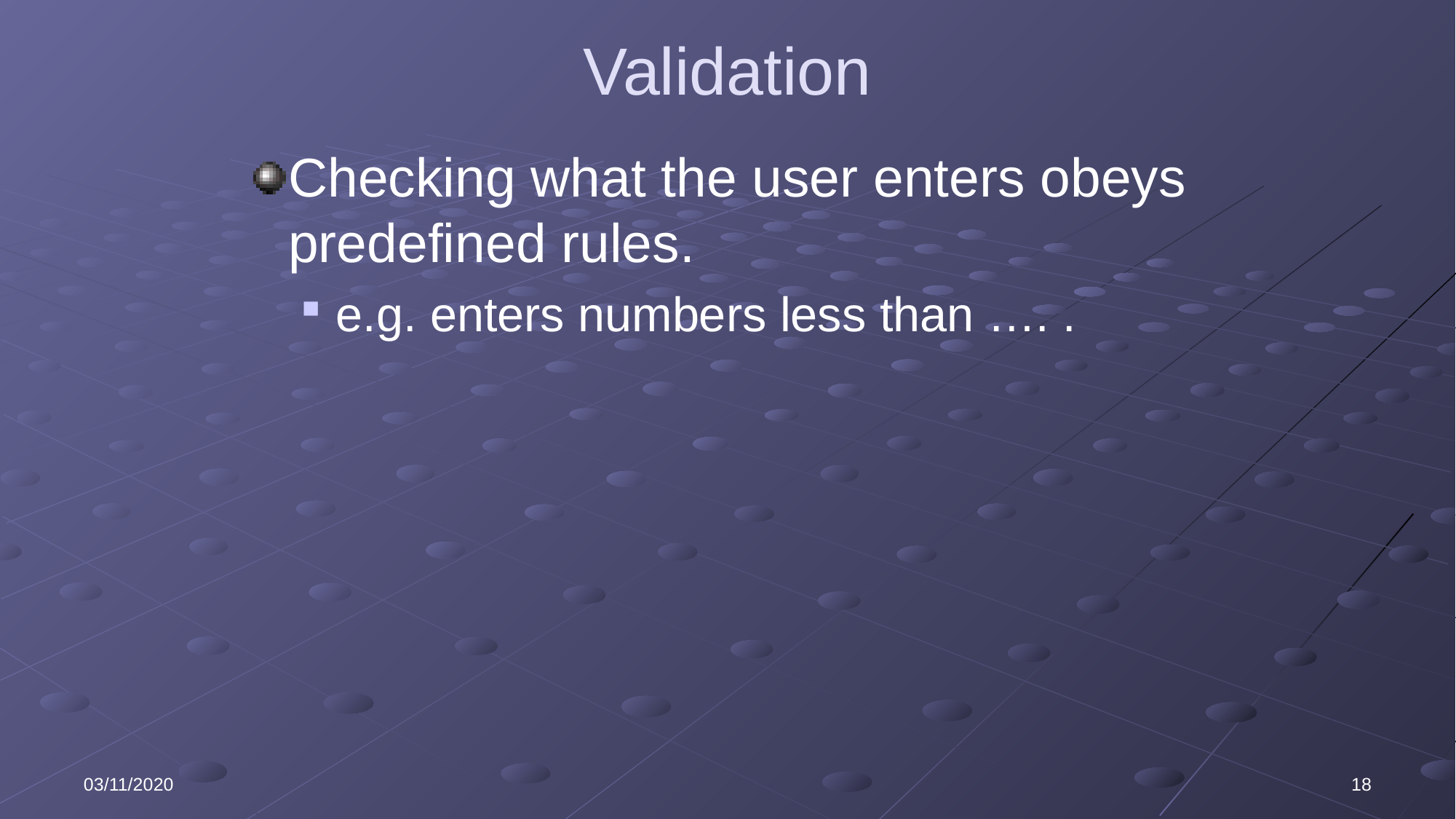

# Validation
Checking what the user enters obeys predefined rules.
e.g. enters numbers less than …. .
03/11/2020
18